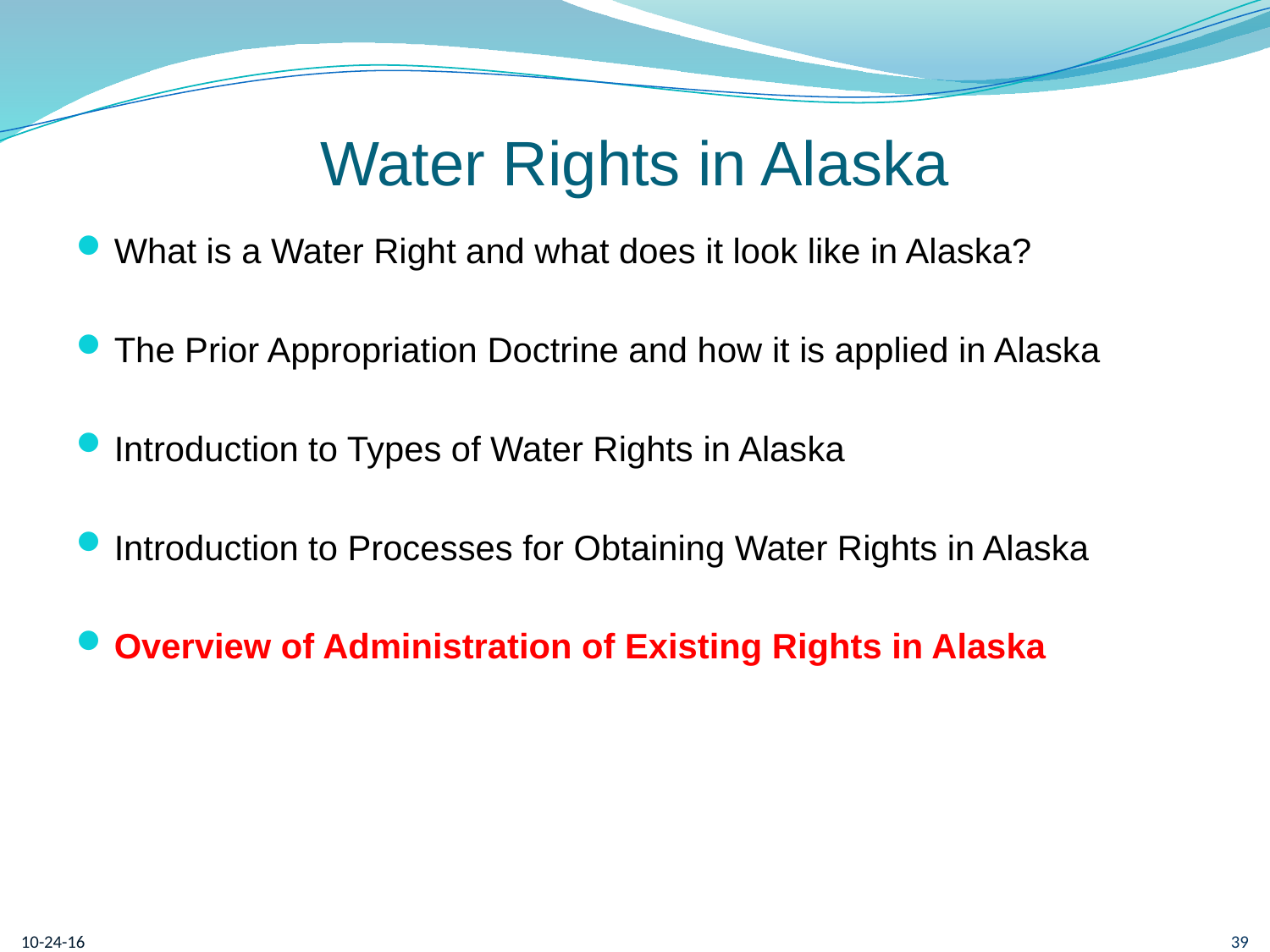

# Water Rights in Alaska
What is a Water Right and what does it look like in Alaska?

The Prior Appropriation Doctrine and how it is applied in Alaska

Introduction to Types of Water Rights in Alaska

Introduction to Processes for Obtaining Water Rights in Alaska

Overview of Administration of Existing Rights in Alaska
10-24-16
39